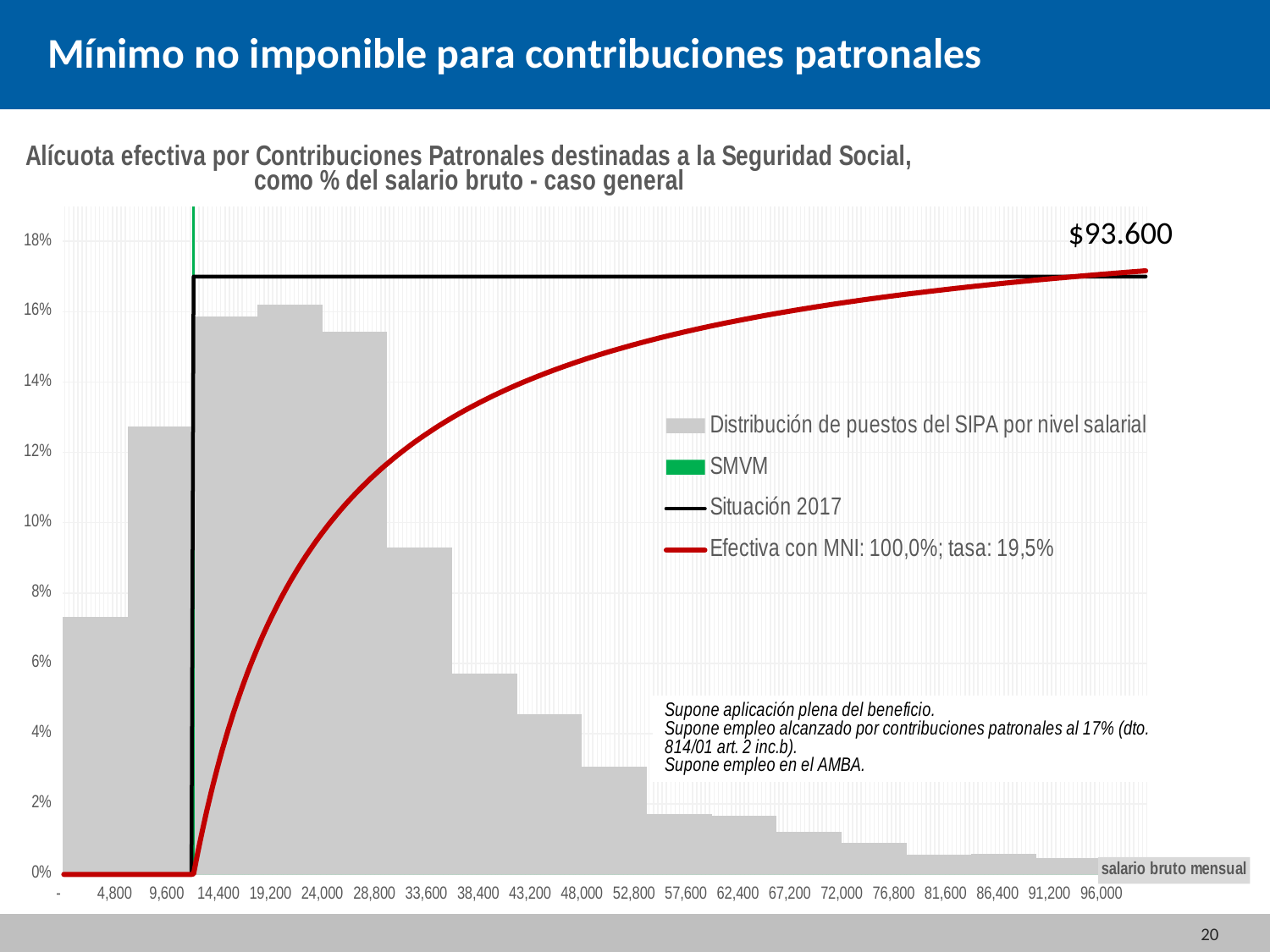

Mínimo no imponible para contribuciones patronales

### Chart: Alícuota efectiva por Contribuciones Patronales destinadas a la Seguridad Social, como % del salario bruto - caso general

| Category |  |  |  | Efectiva con MNI: 100,0%; tasa: 19,5% |
|---|---|---|---|---|
| 0 | 0.07324026737569216 | None | None | None |
| 200 | 0.07324026737569216 | None | None | None |
| 400 | 0.07324026737569216 | None | None | None |
| 600 | 0.07324026737569216 | None | None | None |
| 800 | 0.07324026737569216 | None | None | None |
| 1000 | 0.07324026737569216 | None | None | None |
| 1200 | 0.07324026737569216 | None | None | None |
| 1400 | 0.07324026737569216 | None | None | None |
| 1600 | 0.07324026737569216 | None | None | None |
| 1800 | 0.07324026737569216 | None | None | None |
| 2000 | 0.07324026737569216 | None | None | None |
| 2200 | 0.07324026737569216 | None | None | None |
| 2400 | 0.07324026737569216 | None | None | None |
| 2600 | 0.07324026737569216 | None | None | None |
| 2800 | 0.07324026737569216 | None | None | None |
| 3000 | 0.07324026737569216 | None | None | None |
| 3200 | 0.07324026737569216 | None | None | None |
| 3400 | 0.07324026737569216 | None | None | None |
| 3600 | 0.07324026737569216 | None | None | None |
| 3800 | 0.07324026737569216 | None | None | None |
| 4000 | 0.07324026737569216 | None | None | None |
| 4200 | 0.07324026737569216 | None | None | None |
| 4400 | 0.07324026737569216 | None | None | None |
| 4600 | 0.07324026737569216 | None | None | None |
| 4800 | 0.07324026737569216 | None | None | None |
| 5000 | 0.07324026737569216 | None | None | None |
| 5200 | 0.07324026737569216 | None | None | None |
| 5400 | 0.07324026737569216 | None | None | None |
| 5600 | 0.07324026737569216 | None | None | None |
| 5800 | 0.07324026737569216 | None | None | None |
| 6000 | 0.1274245839780697 | None | None | None |
| 6200 | 0.1274245839780697 | None | None | None |
| 6400 | 0.1274245839780697 | None | None | None |
| 6600 | 0.1274245839780697 | None | None | None |
| 6800 | 0.1274245839780697 | None | None | None |
| 7000 | 0.1274245839780697 | None | None | None |
| 7200 | 0.1274245839780697 | None | None | None |
| 7400 | 0.1274245839780697 | None | None | None |
| 7600 | 0.1274245839780697 | None | None | None |
| 7800 | 0.1274245839780697 | None | None | None |
| 8000 | 0.1274245839780697 | None | None | None |
| 8200 | 0.1274245839780697 | None | None | None |
| 8400 | 0.1274245839780697 | None | None | None |
| 8600 | 0.1274245839780697 | None | None | None |
| 8800 | 0.1274245839780697 | None | None | None |
| 9000 | 0.1274245839780697 | None | None | None |
| 9200 | 0.1274245839780697 | None | None | None |
| 9400 | 0.1274245839780697 | None | None | None |
| 9600 | 0.1274245839780697 | None | None | None |
| 9800 | 0.1274245839780697 | None | None | None |
| 10000 | 0.1274245839780697 | None | None | None |
| 10200 | 0.1274245839780697 | None | None | None |
| 10400 | 0.1274245839780697 | None | None | None |
| 10600 | 0.1274245839780697 | None | None | None |
| 10800 | 0.1274245839780697 | None | None | None |
| 11000 | 0.1274245839780697 | None | None | None |
| 11200 | 0.1274245839780697 | None | None | None |
| 11400 | 0.1274245839780697 | None | None | None |
| 11600 | 0.1274245839780697 | None | None | None |
| 11800 | 0.1274245839780697 | None | None | None |
| 12000 | 0.15864865298133465 | 1.0 | 0.17 | 0.00016904549999999745 |
| 12200 | 0.15864865298133465 | None | 0.17 | 0.003362995573770489 |
| 12400 | 0.15864865298133465 | None | 0.17 | 0.0064539149999999984 |
| 12600 | 0.15864865298133465 | None | 0.17 | 0.009446709999999999 |
| 12800 | 0.15864865298133465 | None | 0.17 | 0.012345980156249999 |
| 13000 | 0.15864865298133465 | None | 0.17 | 0.015156041999999998 |
| 13200 | 0.15864865298133465 | None | 0.17 | 0.017880950454545453 |
| 13400 | 0.15864865298133465 | None | 0.17 | 0.020524518358208954 |
| 13600 | 0.15864865298133465 | None | 0.17 | 0.023090334264705883 |
| 13800 | 0.15864865298133465 | None | 0.17 | 0.025581778695652174 |
| 14000 | 0.15864865298133465 | None | 0.17 | 0.028002039 |
| 14200 | 0.15864865298133465 | None | 0.17 | 0.03035412295774648 |
| 14400 | 0.15864865298133465 | None | 0.17 | 0.03264087125 |
| 14600 | 0.15864865298133465 | None | 0.17 | 0.03486496890410959 |
| 14800 | 0.15864865298133465 | None | 0.17 | 0.03702895581081081 |
| 15000 | 0.15864865298133465 | None | 0.17 | 0.0391352364 |
| 15200 | 0.15864865298133465 | None | 0.17 | 0.04118608855263158 |
| 15400 | 0.15864865298133465 | None | 0.17 | 0.04318367181818182 |
| 15600 | 0.15864865298133465 | None | 0.17 | 0.045130035 |
| 15800 | 0.15864865298133465 | None | 0.17 | 0.04702712316455696 |
| 16000 | 0.15864865298133465 | None | 0.17 | 0.048876784125 |
| 16200 | 0.15864865298133465 | None | 0.17 | 0.050680774444444444 |
| 16400 | 0.15864865298133465 | None | 0.17 | 0.052440765 |
| 16600 | 0.15864865298133465 | None | 0.17 | 0.05415834614457831 |
| 16800 | 0.15864865298133465 | None | 0.17 | 0.0558350325 |
| 17000 | 0.15864865298133465 | None | 0.17 | 0.057472267411764706 |
| 17200 | 0.15864865298133465 | None | 0.17 | 0.05907142709302326 |
| 17400 | 0.15864865298133465 | None | 0.17 | 0.06063382448275862 |
| 17600 | 0.15864865298133465 | None | 0.17 | 0.06216071284090909 |
| 17800 | 0.15864865298133465 | None | 0.17 | 0.0636532891011236 |
| 18000 | 0.16192965166298082 | None | 0.17 | 0.065112697 |
| 18200 | 0.16192965166298082 | None | 0.17 | 0.06654003 |
| 18400 | 0.16192965166298082 | None | 0.17 | 0.06793633402173913 |
| 18600 | 0.16192965166298082 | None | 0.17 | 0.06930261 |
| 18800 | 0.16192965166298082 | None | 0.17 | 0.07063981627659574 |
| 19000 | 0.16192965166298082 | None | 0.17 | 0.07194887084210526 |
| 19200 | 0.16192965166298082 | None | 0.17 | 0.0732306534375 |
| 19400 | 0.16192965166298082 | None | 0.17 | 0.0744860075257732 |
| 19600 | 0.16192965166298082 | None | 0.17 | 0.07571574214285715 |
| 19800 | 0.16192965166298082 | None | 0.17 | 0.07692063363636363 |
| 20000 | 0.16192965166298082 | None | 0.17 | 0.0781014273 |
| 20200 | 0.16192965166298082 | None | 0.17 | 0.07925883891089108 |
| 20400 | 0.16192965166298082 | None | 0.17 | 0.08039355617647059 |
| 20600 | 0.16192965166298082 | None | 0.17 | 0.08150624009708737 |
| 20800 | 0.16192965166298082 | None | 0.17 | 0.08259752625 |
| 21000 | 0.16192965166298082 | None | 0.17 | 0.083668026 |
| 21200 | 0.16192965166298082 | None | 0.17 | 0.08471832764150944 |
| 21400 | 0.16192965166298082 | None | 0.17 | 0.08574899747663552 |
| 21600 | 0.16192965166298082 | None | 0.17 | 0.08676058083333334 |
| 21800 | 0.16192965166298082 | None | 0.17 | 0.08775360302752294 |
| 22000 | 0.16192965166298082 | None | 0.17 | 0.08872857027272728 |
| 22200 | 0.16192965166298082 | None | 0.17 | 0.08968597054054055 |
| 22400 | 0.16192965166298082 | None | 0.17 | 0.090626274375 |
| 22600 | 0.16192965166298082 | None | 0.17 | 0.09154993566371682 |
| 22800 | 0.16192965166298082 | None | 0.17 | 0.09245739236842106 |
| 23000 | 0.16192965166298082 | None | 0.17 | 0.09334906721739131 |
| 23200 | 0.16192965166298082 | None | 0.17 | 0.09422536836206896 |
| 23400 | 0.16192965166298082 | None | 0.17 | 0.09508669 |
| 23600 | 0.16192965166298082 | None | 0.17 | 0.0959334129661017 |
| 23800 | 0.16192965166298082 | None | 0.17 | 0.09676590529411765 |
| 24000 | 0.15436075870613536 | None | 0.17 | 0.09758452275 |
| 24200 | 0.15436075870613536 | None | 0.17 | 0.09838960933884297 |
| 24400 | 0.15436075870613536 | None | 0.17 | 0.09918149778688524 |
| 24600 | 0.15436075870613536 | None | 0.17 | 0.09996051 |
| 24800 | 0.15436075870613536 | None | 0.17 | 0.1007269575 |
| 25000 | 0.15436075870613536 | None | 0.17 | 0.10148114184 |
| 25200 | 0.15436075870613536 | None | 0.17 | 0.102223355 |
| 25400 | 0.15436075870613536 | None | 0.17 | 0.10295387976377952 |
| 25600 | 0.15436075870613536 | None | 0.17 | 0.103672990078125 |
| 25800 | 0.15436075870613536 | None | 0.17 | 0.10438095139534884 |
| 26000 | 0.15436075870613536 | None | 0.17 | 0.105078021 |
| 26200 | 0.15436075870613536 | None | 0.17 | 0.10576444832061069 |
| 26400 | 0.15436075870613536 | None | 0.17 | 0.10644047522727272 |
| 26600 | 0.15436075870613536 | None | 0.17 | 0.10710633631578947 |
| 26800 | 0.15436075870613536 | None | 0.17 | 0.10776225917910448 |
| 27000 | 0.15436075870613536 | None | 0.17 | 0.10840846466666666 |
| 27200 | 0.15436075870613536 | None | 0.17 | 0.10904516713235295 |
| 27400 | 0.15436075870613536 | None | 0.17 | 0.10967257467153285 |
| 27600 | 0.15436075870613536 | None | 0.17 | 0.11029088934782609 |
| 27800 | 0.15436075870613536 | None | 0.17 | 0.11090030741007194 |
| 28000 | 0.15436075870613536 | None | 0.17 | 0.1115010195 |
| 28200 | 0.15436075870613536 | None | 0.17 | 0.11209321085106383 |
| 28400 | 0.15436075870613536 | None | 0.17 | 0.11267706147887324 |
| 28600 | 0.15436075870613536 | None | 0.17 | 0.11325274636363636 |
| 28800 | 0.15436075870613536 | None | 0.17 | 0.113820435625 |
| 29000 | 0.15436075870613536 | None | 0.17 | 0.11438029468965517 |
| 29200 | 0.15436075870613536 | None | 0.17 | 0.1149324844520548 |
| 29400 | 0.15436075870613536 | None | 0.17 | 0.11547716142857142 |
| 29600 | 0.15436075870613536 | None | 0.17 | 0.11601447790540541 |
| 29800 | 0.15436075870613536 | None | 0.17 | 0.11654458208053692 |
| 30000 | 0.09284979443502521 | None | 0.17 | 0.1170676182 |
| 30200 | 0.09284979443502521 | None | 0.17 | 0.11758372668874172 |
| 30400 | 0.09284979443502521 | None | 0.17 | 0.11809304427631578 |
| 30600 | 0.09284979443502521 | None | 0.17 | 0.11859570411764705 |
| 30800 | 0.09284979443502521 | None | 0.17 | 0.1190918359090909 |
| 31000 | 0.09284979443502521 | None | 0.17 | 0.119581566 |
| 31200 | 0.09284979443502521 | None | 0.17 | 0.1200650175 |
| 31400 | 0.09284979443502521 | None | 0.17 | 0.1205423103821656 |
| 31600 | 0.09284979443502521 | None | 0.17 | 0.12101356158227848 |
| 31800 | 0.09284979443502521 | None | 0.17 | 0.12147888509433963 |
| 32000 | 0.09284979443502521 | None | 0.17 | 0.1219383920625 |
| 32200 | 0.09284979443502521 | None | 0.17 | 0.12239219086956522 |
| 32400 | 0.09284979443502521 | None | 0.17 | 0.12284038722222222 |
| 32600 | 0.09284979443502521 | None | 0.17 | 0.12328308423312884 |
| 32800 | 0.09284979443502521 | None | 0.17 | 0.1237203825 |
| 33000 | 0.09284979443502521 | None | 0.17 | 0.12415238018181819 |
| 33200 | 0.09284979443502521 | None | 0.17 | 0.12457917307228918 |
| 33400 | 0.09284979443502521 | None | 0.17 | 0.1250008546706587 |
| 33600 | 0.09284979443502521 | None | 0.17 | 0.12541751625000003 |
| 33800 | 0.09284979443502521 | None | 0.17 | 0.12582924692307693 |
| 34000 | 0.09284979443502521 | None | 0.17 | 0.12623613370588235 |
| 34200 | 0.09284979443502521 | None | 0.17 | 0.1266382615789474 |
| 34400 | 0.09284979443502521 | None | 0.17 | 0.12703571354651164 |
| 34600 | 0.09284979443502521 | None | 0.17 | 0.12742857069364164 |
| 34800 | 0.09284979443502521 | None | 0.17 | 0.1278169122413793 |
| 35000 | 0.09284979443502521 | None | 0.17 | 0.12820081560000002 |
| 35200 | 0.09284979443502521 | None | 0.17 | 0.12858035642045457 |
| 35400 | 0.09284979443502521 | None | 0.17 | 0.1289556086440678 |
| 35600 | 0.09284979443502521 | None | 0.17 | 0.1293266445505618 |
| 35800 | 0.09284979443502521 | None | 0.17 | 0.1296935348044693 |
| 36000 | 0.05706848594913714 | None | 0.17 | 0.1300563485 |
| 36200 | 0.05706848594913714 | None | 0.17 | 0.1304151532044199 |
| 36400 | 0.05706848594913714 | None | 0.17 | 0.13077001500000002 |
| 36600 | 0.05706848594913714 | None | 0.17 | 0.13112099852459017 |
| 36800 | 0.05706848594913714 | None | 0.17 | 0.13146816701086958 |
| 37000 | 0.05706848594913714 | None | 0.17 | 0.13181158232432433 |
| 37200 | 0.05706848594913714 | None | 0.17 | 0.13215130500000002 |
| 37400 | 0.05706848594913714 | None | 0.17 | 0.13248739427807488 |
| 37600 | 0.05706848594913714 | None | 0.17 | 0.1328199081382979 |
| 37800 | 0.05706848594913714 | None | 0.17 | 0.13314890333333335 |
| 38000 | 0.05706848594913714 | None | 0.17 | 0.13347443542105264 |
| 38200 | 0.05706848594913714 | None | 0.17 | 0.13379655879581154 |
| 38400 | 0.05706848594913714 | None | 0.17 | 0.13411532671875 |
| 38600 | 0.05706848594913714 | None | 0.17 | 0.13443079134715027 |
| 38800 | 0.05706848594913714 | None | 0.17 | 0.13474300376288662 |
| 39000 | 0.05706848594913714 | None | 0.17 | 0.135052014 |
| 39200 | 0.05706848594913714 | None | 0.17 | 0.13535787107142858 |
| 39400 | 0.05706848594913714 | None | 0.17 | 0.13566062299492387 |
| 39600 | 0.05706848594913714 | None | 0.17 | 0.13596031681818183 |
| 39800 | 0.05706848594913714 | None | 0.17 | 0.13625699864321608 |
| 40000 | 0.05706848594913714 | None | 0.17 | 0.13655071365000002 |
| 40200 | 0.05706848594913714 | None | 0.17 | 0.136841506119403 |
| 40400 | 0.05706848594913714 | None | 0.17 | 0.13712941945544554 |
| 40600 | 0.05706848594913714 | None | 0.17 | 0.13741449620689655 |
| 40800 | 0.05706848594913714 | None | 0.17 | 0.1376967780882353 |
| 41000 | 0.05706848594913714 | None | 0.17 | 0.13797630600000002 |
| 41200 | 0.05706848594913714 | None | 0.17 | 0.1382531200485437 |
| 41400 | 0.05706848594913714 | None | 0.17 | 0.13852725956521741 |
| 41600 | 0.05706848594913714 | None | 0.17 | 0.138798763125 |
| 41800 | 0.05706848594913714 | None | 0.17 | 0.13906766856459332 |
| 42000 | 0.04565840208188451 | None | 0.17 | 0.139334013 |
| 42200 | 0.04565840208188451 | None | 0.17 | 0.13959783284360192 |
| 42400 | 0.04565840208188451 | None | 0.17 | 0.13985916382075472 |
| 42600 | 0.04565840208188451 | None | 0.17 | 0.14011804098591552 |
| 42800 | 0.04565840208188451 | None | 0.17 | 0.14037449873831775 |
| 43000 | 0.04565840208188451 | None | 0.17 | 0.1406285708372093 |
| 43200 | 0.04565840208188451 | None | 0.17 | 0.14088029041666666 |
| 43400 | 0.04565840208188451 | None | 0.17 | 0.14112969 |
| 43600 | 0.04565840208188451 | None | 0.17 | 0.14137680151376147 |
| 43800 | 0.04565840208188451 | None | 0.17 | 0.14162165630136989 |
| 44000 | 0.04565840208188451 | None | 0.17 | 0.14186428513636365 |
| 44200 | 0.04565840208188451 | None | 0.17 | 0.14210471823529414 |
| 44400 | 0.04565840208188451 | None | 0.17 | 0.14234298527027028 |
| 44600 | 0.04565840208188451 | None | 0.17 | 0.14257911538116594 |
| 44800 | 0.04565840208188451 | None | 0.17 | 0.1428131371875 |
| 45000 | 0.04565840208188451 | None | 0.17 | 0.1430450788 |
| 45200 | 0.04565840208188451 | None | 0.17 | 0.1432749678318584 |
| 45400 | 0.04565840208188451 | None | 0.17 | 0.1435028314096916 |
| 45600 | 0.04565840208188451 | None | 0.17 | 0.14372869618421052 |
| 45800 | 0.04565840208188451 | None | 0.17 | 0.14395258834061134 |
| 46000 | 0.04565840208188451 | None | 0.17 | 0.14417453360869564 |
| 46200 | 0.04565840208188451 | None | 0.17 | 0.14439455727272726 |
| 46400 | 0.04565840208188451 | None | 0.17 | 0.14461268418103448 |
| 46600 | 0.04565840208188451 | None | 0.17 | 0.1448289387553648 |
| 46800 | 0.04565840208188451 | None | 0.17 | 0.145043345 |
| 47000 | 0.04565840208188451 | None | 0.17 | 0.1452559265106383 |
| 47200 | 0.04565840208188451 | None | 0.17 | 0.14546670648305085 |
| 47400 | 0.04565840208188451 | None | 0.17 | 0.14567570772151897 |
| 47600 | 0.04565840208188451 | None | 0.17 | 0.1458829526470588 |
| 47800 | 0.04565840208188451 | None | 0.17 | 0.14608846330543931 |
| 48000 | 0.030575961073828577 | None | 0.17 | 0.14629226137499998 |
| 48200 | 0.030575961073828577 | None | 0.17 | 0.14649436817427386 |
| 48400 | 0.030575961073828577 | None | 0.17 | 0.14669480466942147 |
| 48600 | 0.030575961073828577 | None | 0.17 | 0.14689359148148148 |
| 48800 | 0.030575961073828577 | None | 0.17 | 0.14709074889344262 |
| 49000 | 0.030575961073828577 | None | 0.17 | 0.14728629685714284 |
| 49200 | 0.030575961073828577 | None | 0.17 | 0.147480255 |
| 49400 | 0.030575961073828577 | None | 0.17 | 0.14767264263157895 |
| 49600 | 0.030575961073828577 | None | 0.17 | 0.14786347875 |
| 49800 | 0.030575961073828577 | None | 0.17 | 0.14805278204819275 |
| 50000 | 0.030575961073828577 | None | 0.17 | 0.14824057091999998 |
| 50200 | 0.030575961073828577 | None | 0.17 | 0.14842686346613546 |
| 50400 | 0.030575961073828577 | None | 0.17 | 0.14861167749999998 |
| 50600 | 0.030575961073828577 | None | 0.17 | 0.1487950305533597 |
| 50800 | 0.030575961073828577 | None | 0.17 | 0.14897693988188976 |
| 51000 | 0.030575961073828577 | None | 0.17 | 0.14915742247058822 |
| 51200 | 0.030575961073828577 | None | 0.17 | 0.1493364950390625 |
| 51400 | 0.030575961073828577 | None | 0.17 | 0.1495141740466926 |
| 51600 | 0.030575961073828577 | None | 0.17 | 0.1496904756976744 |
| 51800 | 0.030575961073828577 | None | 0.17 | 0.14986541594594593 |
| 52000 | 0.030575961073828577 | None | 0.17 | 0.1500390105 |
| 52200 | 0.030575961073828577 | None | 0.17 | 0.1502112748275862 |
| 52400 | 0.030575961073828577 | None | 0.17 | 0.15038222416030533 |
| 52600 | 0.030575961073828577 | None | 0.17 | 0.15055187349809884 |
| 52800 | 0.030575961073828577 | None | 0.17 | 0.15072023761363634 |
| 53000 | 0.030575961073828577 | None | 0.17 | 0.15088733105660376 |
| 53200 | 0.030575961073828577 | None | 0.17 | 0.15105316815789474 |
| 53400 | 0.030575961073828577 | None | 0.17 | 0.15121776303370785 |
| 53600 | 0.030575961073828577 | None | 0.17 | 0.15138112958955224 |
| 53800 | 0.030575961073828577 | None | 0.17 | 0.15154328152416355 |
| 54000 | 0.017207430925104728 | None | 0.17 | 0.15170423233333333 |
| 54200 | 0.017207430925104728 | None | 0.17 | 0.15186399531365313 |
| 54400 | 0.017207430925104728 | None | 0.17 | 0.15202258356617646 |
| 54600 | 0.017207430925104728 | None | 0.17 | 0.15218001 |
| 54800 | 0.017207430925104728 | None | 0.17 | 0.1523362873357664 |
| 55000 | 0.017207430925104728 | None | 0.17 | 0.1524914281090909 |
| 55200 | 0.017207430925104728 | None | 0.17 | 0.15264544467391303 |
| 55400 | 0.017207430925104728 | None | 0.17 | 0.15279834920577617 |
| 55600 | 0.017207430925104728 | None | 0.17 | 0.15295015370503595 |
| 55800 | 0.017207430925104728 | None | 0.17 | 0.15310087 |
| 56000 | 0.017207430925104728 | None | 0.17 | 0.15325050974999999 |
| 56200 | 0.017207430925104728 | None | 0.17 | 0.15339908444839856 |
| 56400 | 0.017207430925104728 | None | 0.17 | 0.15354660542553192 |
| 56600 | 0.017207430925104728 | None | 0.17 | 0.15369308385159008 |
| 56800 | 0.017207430925104728 | None | 0.17 | 0.15383853073943662 |
| 57000 | 0.017207430925104728 | None | 0.17 | 0.1539829569473684 |
| 57200 | 0.017207430925104728 | None | 0.17 | 0.15412637318181818 |
| 57400 | 0.017207430925104728 | None | 0.17 | 0.15426879 |
| 57600 | 0.017207430925104728 | None | 0.17 | 0.1544102178125 |
| 57800 | 0.017207430925104728 | None | 0.17 | 0.15455066688581315 |
| 58000 | 0.017207430925104728 | None | 0.17 | 0.15469014734482758 |
| 58200 | 0.017207430925104728 | None | 0.17 | 0.15482866917525773 |
| 58400 | 0.017207430925104728 | None | 0.17 | 0.1549662422260274 |
| 58600 | 0.017207430925104728 | None | 0.17 | 0.1551028762116041 |
| 58800 | 0.017207430925104728 | None | 0.17 | 0.1552385807142857 |
| 59000 | 0.017207430925104728 | None | 0.17 | 0.15537336518644068 |
| 59200 | 0.017207430925104728 | None | 0.17 | 0.1555072389527027 |
| 59400 | 0.017207430925104728 | None | 0.17 | 0.1556402112121212 |
| 59600 | 0.017207430925104728 | None | 0.17 | 0.15577229104026846 |
| 59800 | 0.017207430925104728 | None | 0.17 | 0.15590348739130433 |
| 60000 | 0.016743297095779257 | None | 0.17 | 0.1560338091 |
| 60200 | 0.016743297095779257 | None | 0.17 | 0.15616326488372093 |
| 60400 | 0.016743297095779257 | None | 0.17 | 0.15629186334437084 |
| 60600 | 0.016743297095779257 | None | 0.17 | 0.15641961297029702 |
| 60800 | 0.016743297095779257 | None | 0.17 | 0.1565465221381579 |
| 61000 | 0.016743297095779257 | None | 0.17 | 0.1566725991147541 |
| 61200 | 0.016743297095779257 | None | 0.17 | 0.15679785205882352 |
| 61400 | 0.016743297095779257 | None | 0.17 | 0.1569222890228013 |
| 61600 | 0.016743297095779257 | None | 0.17 | 0.15704591795454545 |
| 61800 | 0.016743297095779257 | None | 0.17 | 0.1571687466990291 |
| 62000 | 0.016743297095779257 | None | 0.17 | 0.157290783 |
| 62200 | 0.016743297095779257 | None | 0.17 | 0.1574120345016077 |
| 62400 | 0.016743297095779257 | None | 0.17 | 0.15753250875 |
| 62600 | 0.016743297095779257 | None | 0.17 | 0.15765221319488817 |
| 62800 | 0.016743297095779257 | None | 0.17 | 0.15777115519108278 |
| 63000 | 0.016743297095779257 | None | 0.17 | 0.157889342 |
| 63200 | 0.016743297095779257 | None | 0.17 | 0.15800678079113922 |
| 63400 | 0.016743297095779257 | None | 0.17 | 0.15812347864353313 |
| 63600 | 0.016743297095779257 | None | 0.17 | 0.15823944254716982 |
| 63800 | 0.016743297095779257 | None | 0.17 | 0.15835467940438872 |
| 64000 | 0.016743297095779257 | None | 0.17 | 0.15846919603124998 |
| 64200 | 0.016743297095779257 | None | 0.17 | 0.1585829991588785 |
| 64400 | 0.016743297095779257 | None | 0.17 | 0.1586960954347826 |
| 64600 | 0.016743297095779257 | None | 0.17 | 0.1588084914241486 |
| 64800 | 0.016743297095779257 | None | 0.17 | 0.1589201936111111 |
| 65000 | 0.016743297095779257 | None | 0.17 | 0.15903120839999998 |
| 65200 | 0.016743297095779257 | None | 0.17 | 0.15914154211656442 |
| 65400 | 0.016743297095779257 | None | 0.17 | 0.1592512010091743 |
| 65600 | 0.016743297095779257 | None | 0.17 | 0.15936019125 |
| 65800 | 0.016743297095779257 | None | 0.17 | 0.1594685189361702 |
| 66000 | 0.011992795747272005 | None | 0.17 | 0.1595761900909091 |
| 66200 | 0.011992795747272005 | None | 0.17 | 0.15968321066465258 |
| 66400 | 0.011992795747272005 | None | 0.17 | 0.15978958653614458 |
| 66600 | 0.011992795747272005 | None | 0.17 | 0.15989532351351352 |
| 66800 | 0.011992795747272005 | None | 0.17 | 0.16000042733532935 |
| 67000 | 0.011992795747272005 | None | 0.17 | 0.1601049036716418 |
| 67200 | 0.011992795747272005 | None | 0.17 | 0.160208758125 |
| 67400 | 0.011992795747272005 | None | 0.17 | 0.160311996231454 |
| 67600 | 0.011992795747272005 | None | 0.17 | 0.16041462346153845 |
| 67800 | 0.011992795747272005 | None | 0.17 | 0.16051664522123893 |
| 68000 | 0.011992795747272005 | None | 0.17 | 0.16061806685294117 |
| 68200 | 0.011992795747272005 | None | 0.17 | 0.16071889363636363 |
| 68400 | 0.011992795747272005 | None | 0.17 | 0.16081913078947369 |
| 68600 | 0.011992795747272005 | None | 0.17 | 0.16091878346938776 |
| 68800 | 0.011992795747272005 | None | 0.17 | 0.1610178567732558 |
| 69000 | 0.011992795747272005 | None | 0.17 | 0.16111635573913044 |
| 69200 | 0.011992795747272005 | None | 0.17 | 0.1612142853468208 |
| 69400 | 0.011992795747272005 | None | 0.17 | 0.16131165051873197 |
| 69600 | 0.011992795747272005 | None | 0.17 | 0.16140845612068966 |
| 69800 | 0.011992795747272005 | None | 0.17 | 0.1615047069627507 |
| 70000 | 0.011992795747272005 | None | 0.17 | 0.16160040779999998 |
| 70200 | 0.011992795747272005 | None | 0.17 | 0.16169556333333332 |
| 70400 | 0.011992795747272005 | None | 0.17 | 0.16179017821022726 |
| 70600 | 0.011992795747272005 | None | 0.17 | 0.16188425702549575 |
| 70800 | 0.011992795747272005 | None | 0.17 | 0.1619778043220339 |
| 71000 | 0.011992795747272005 | None | 0.17 | 0.16207082459154928 |
| 71200 | 0.011992795747272005 | None | 0.17 | 0.16216332227528088 |
| 71400 | 0.011992795747272005 | None | 0.17 | 0.16225530176470587 |
| 71600 | 0.011992795747272005 | None | 0.17 | 0.16234676740223464 |
| 71800 | 0.011992795747272005 | None | 0.17 | 0.16243772348189414 |
| 72000 | 0.008989921120150355 | None | 0.17 | 0.16252817425 |
| 72200 | 0.008989921120150355 | None | 0.17 | 0.16261812390581717 |
| 72400 | 0.008989921120150355 | None | 0.17 | 0.16270757660220994 |
| 72600 | 0.008989921120150355 | None | 0.17 | 0.16279653644628098 |
| 72800 | 0.008989921120150355 | None | 0.17 | 0.16288500749999998 |
| 73000 | 0.008989921120150355 | None | 0.17 | 0.16297299378082192 |
| 73200 | 0.008989921120150355 | None | 0.17 | 0.16306049926229507 |
| 73400 | 0.008989921120150355 | None | 0.17 | 0.1631475278746594 |
| 73600 | 0.008989921120150355 | None | 0.17 | 0.16323408350543478 |
| 73800 | 0.008989921120150355 | None | 0.17 | 0.16332017 |
| 74000 | 0.008989921120150355 | None | 0.17 | 0.16340579116216217 |
| 74200 | 0.008989921120150355 | None | 0.17 | 0.16349095075471698 |
| 74400 | 0.008989921120150355 | None | 0.17 | 0.1635756525 |
| 74600 | 0.008989921120150355 | None | 0.17 | 0.16365990008042894 |
| 74800 | 0.008989921120150355 | None | 0.17 | 0.16374369713903741 |
| 75000 | 0.008989921120150355 | None | 0.17 | 0.16382704728 |
| 75200 | 0.008989921120150355 | None | 0.17 | 0.16390995406914893 |
| 75400 | 0.008989921120150355 | None | 0.17 | 0.16399242103448275 |
| 75600 | 0.008989921120150355 | None | 0.17 | 0.16407445166666665 |
| 75800 | 0.008989921120150355 | None | 0.17 | 0.16415604941952505 |
| 76000 | 0.008989921120150355 | None | 0.17 | 0.16423721771052632 |
| 76200 | 0.008989921120150355 | None | 0.17 | 0.16431795992125983 |
| 76400 | 0.008989921120150355 | None | 0.17 | 0.16439827939790574 |
| 76600 | 0.008989921120150355 | None | 0.17 | 0.16447817945169713 |
| 76800 | 0.008989921120150355 | None | 0.17 | 0.164557663359375 |
| 77000 | 0.008989921120150355 | None | 0.17 | 0.16463673436363635 |
| 77200 | 0.008989921120150355 | None | 0.17 | 0.16471539567357513 |
| 77400 | 0.008989921120150355 | None | 0.17 | 0.16479365046511626 |
| 77600 | 0.008989921120150355 | None | 0.17 | 0.16487150188144328 |
| 77800 | 0.008989921120150355 | None | 0.17 | 0.16494895303341903 |
| 78000 | 0.005479272887535844 | None | 0.17 | 0.165026007 |
| 78200 | 0.005479272887535844 | None | 0.17 | 0.1651026668286445 |
| 78400 | 0.005479272887535844 | None | 0.17 | 0.16517893553571428 |
| 78600 | 0.005479272887535844 | None | 0.17 | 0.16525481610687023 |
| 78800 | 0.005479272887535844 | None | 0.17 | 0.1653303114974619 |
| 79000 | 0.005479272887535844 | None | 0.17 | 0.16540542463291139 |
| 79200 | 0.005479272887535844 | None | 0.17 | 0.16548015840909092 |
| 79400 | 0.005479272887535844 | None | 0.17 | 0.16555451569269522 |
| 79600 | 0.005479272887535844 | None | 0.17 | 0.16562849932160803 |
| 79800 | 0.005479272887535844 | None | 0.17 | 0.16570211210526314 |
| 80000 | 0.005479272887535844 | None | 0.17 | 0.165775356825 |
| 80200 | 0.005479272887535844 | None | 0.17 | 0.16584823623441397 |
| 80400 | 0.005479272887535844 | None | 0.17 | 0.1659207530597015 |
| 80600 | 0.005479272887535844 | None | 0.17 | 0.16599291 |
| 80800 | 0.005479272887535844 | None | 0.17 | 0.16606470972772278 |
| 81000 | 0.005479272887535844 | None | 0.17 | 0.1661361548888889 |
| 81200 | 0.005479272887535844 | None | 0.17 | 0.16620724810344828 |
| 81400 | 0.005479272887535844 | None | 0.17 | 0.16627799196560197 |
| 81600 | 0.005479272887535844 | None | 0.17 | 0.16634838904411764 |
| 81800 | 0.005479272887535844 | None | 0.17 | 0.16641844188264057 |
| 82000 | 0.005479272887535844 | None | 0.17 | 0.166488153 |
| 82200 | 0.005479272887535844 | None | 0.17 | 0.16655752489051096 |
| 82400 | 0.005479272887535844 | None | 0.17 | 0.16662656002427184 |
| 82600 | 0.005479272887535844 | None | 0.17 | 0.16669526084745762 |
| 82800 | 0.005479272887535844 | None | 0.17 | 0.1667636297826087 |
| 83000 | 0.005479272887535844 | None | 0.17 | 0.16683166922891565 |
| 83200 | 0.005479272887535844 | None | 0.17 | 0.1668993815625 |
| 83400 | 0.005479272887535844 | None | 0.17 | 0.16696676913669065 |
| 83600 | 0.005479272887535844 | None | 0.17 | 0.16703383428229665 |
| 83800 | 0.005479272887535844 | None | 0.17 | 0.1671005793078759 |
| 84000 | 0.005790985574445768 | None | 0.17 | 0.1671670065 |
| 84200 | 0.005790985574445768 | None | 0.17 | 0.16723311812351543 |
| 84400 | 0.005790985574445768 | None | 0.17 | 0.16729891642180095 |
| 84600 | 0.005790985574445768 | None | 0.17 | 0.16736440361702126 |
| 84800 | 0.005790985574445768 | None | 0.17 | 0.16742958191037735 |
| 85000 | 0.005790985574445768 | None | 0.17 | 0.16749445348235292 |
| 85200 | 0.005790985574445768 | None | 0.17 | 0.16755902049295773 |
| 85400 | 0.005790985574445768 | None | 0.17 | 0.16762328508196722 |
| 85600 | 0.005790985574445768 | None | 0.17 | 0.16768724936915888 |
| 85800 | 0.005790985574445768 | None | 0.17 | 0.16775091545454546 |
| 86000 | 0.005790985574445768 | None | 0.17 | 0.16781428541860466 |
| 86200 | 0.005790985574445768 | None | 0.17 | 0.1678773613225058 |
| 86400 | 0.005790985574445768 | None | 0.17 | 0.16794014520833334 |
| 86600 | 0.005790985574445768 | None | 0.17 | 0.16800263909930716 |
| 86800 | 0.005790985574445768 | None | 0.17 | 0.168064845 |
| 87000 | 0.005790985574445768 | None | 0.17 | 0.1681267648965517 |
| 87200 | 0.005790985574445768 | None | 0.17 | 0.16818840075688074 |
| 87400 | 0.005790985574445768 | None | 0.17 | 0.16824975453089244 |
| 87600 | 0.005790985574445768 | None | 0.17 | 0.16831082815068493 |
| 87800 | 0.005790985574445768 | None | 0.17 | 0.1683716235307517 |
| 88000 | 0.005790985574445768 | None | 0.17 | 0.16843214256818181 |
| 88200 | 0.005790985574445768 | None | 0.17 | 0.16849238714285714 |
| 88400 | 0.005790985574445768 | None | 0.17 | 0.16855235911764704 |
| 88600 | 0.005790985574445768 | None | 0.17 | 0.16861206033860043 |
| 88800 | 0.005790985574445768 | None | 0.17 | 0.16867149263513512 |
| 89000 | 0.005790985574445768 | None | 0.17 | 0.16873065782022473 |
| 89200 | 0.005790985574445768 | None | 0.17 | 0.16878955769058296 |
| 89400 | 0.005790985574445768 | None | 0.17 | 0.16884819402684564 |
| 89600 | 0.005790985574445768 | None | 0.17 | 0.16890656859375 |
| 89800 | 0.005790985574445768 | None | 0.17 | 0.1689646831403118 |
| 90000 | 0.004709915084374899 | None | 0.17 | 0.1690225394 |
| 90200 | 0.004709915084374899 | None | 0.17 | 0.16908013909090908 |
| 90400 | 0.004709915084374899 | None | 0.17 | 0.1691374839159292 |
| 90600 | 0.004709915084374899 | None | 0.17 | 0.1691945755629139 |
| 90800 | 0.004709915084374899 | None | 0.17 | 0.1692514157048458 |
| 91000 | 0.004709915084374899 | None | 0.17 | 0.16930800599999998 |
| 91200 | 0.004709915084374899 | None | 0.17 | 0.16936434809210527 |
| 91400 | 0.004709915084374899 | None | 0.17 | 0.1694204436105033 |
| 91600 | 0.004709915084374899 | None | 0.17 | 0.16947629417030569 |
| 91800 | 0.004709915084374899 | None | 0.17 | 0.169531901372549 |
| 92000 | 0.004709915084374899 | None | 0.17 | 0.16958726680434782 |
| 92200 | 0.004709915084374899 | None | 0.17 | 0.16964239203904555 |
| 92400 | 0.004709915084374899 | None | 0.17 | 0.16969727863636364 |
| 92600 | 0.004709915084374899 | None | 0.17 | 0.16975192814254858 |
| 92800 | 0.004709915084374899 | None | 0.17 | 0.16980634209051723 |
| 93000 | 0.004709915084374899 | None | 0.17 | 0.16986052199999999 |
| 93200 | 0.004709915084374899 | None | 0.17 | 0.1699144693776824 |
| 93400 | 0.004709915084374899 | None | 0.17 | 0.16996818571734476 |
| 93600 | 0.004709915084374899 | None | 0.17 | 0.1700216725 |
| 93800 | 0.004709915084374899 | None | 0.17 | 0.17007493119402983 |
| 94000 | 0.004709915084374899 | None | 0.17 | 0.17012796325531915 |
| 94200 | 0.004709915084374899 | None | 0.17 | 0.17018077012738853 |
| 94400 | 0.004709915084374899 | None | 0.17 | 0.17023335324152541 |
| 94600 | 0.004709915084374899 | None | 0.17 | 0.1702857140169133 |
| 94800 | 0.004709915084374899 | None | 0.17 | 0.1703378538607595 |
| 95000 | 0.004709915084374899 | None | 0.17 | 0.17038977416842105 |
| 95200 | 0.004709915084374899 | None | 0.17 | 0.1704414763235294 |
| 95400 | 0.004709915084374899 | None | 0.17 | 0.1704929616981132 |
| 95600 | 0.004709915084374899 | None | 0.17 | 0.17054423165271967 |
| 95800 | 0.004709915084374899 | None | 0.17 | 0.17059528753653444 |
| 96000 | None | None | 0.17 | 0.1706461306875 |
| 96200 | None | None | 0.17 | 0.17069676243243245 |
| 96400 | None | None | 0.17 | 0.17074718408713693 |
| 96600 | None | None | 0.17 | 0.17079739695652174 |
| 96800 | None | None | 0.17 | 0.17084740233471077 |
| 97000 | None | None | 0.17 | 0.17089720150515467 |
| 97200 | None | None | 0.17 | 0.17094679574074076 |
| 97400 | None | None | 0.17 | 0.17099618630390145 |
| 97600 | None | None | 0.17 | 0.17104537444672133 |
| 97800 | None | None | 0.17 | 0.17109436141104295 |
| 98000 | None | None | 0.17 | 0.17114314842857145 |
| 98200 | None | None | 0.17 | 0.17119173672097762 |
| 98400 | None | None | 0.17 | 0.1712401275 |
| 98600 | None | None | 0.17 | 0.17128832196754565 |
| 98800 | None | None | 0.17 | 0.1713363213157895 |
| 99000 | None | None | 0.17 | 0.17138412672727274 |
| 99200 | None | None | 0.17 | 0.171431739375 |
| 99400 | None | None | 0.17 | 0.17147916042253522 |
| 99600 | None | None | 0.17 | 0.1715263910240964 |
| 99800 | None | None | 0.17 | 0.1715734323246493 |
| 100000 | None | None | 0.17 | 0.17162028546000002 |
$93.600
20